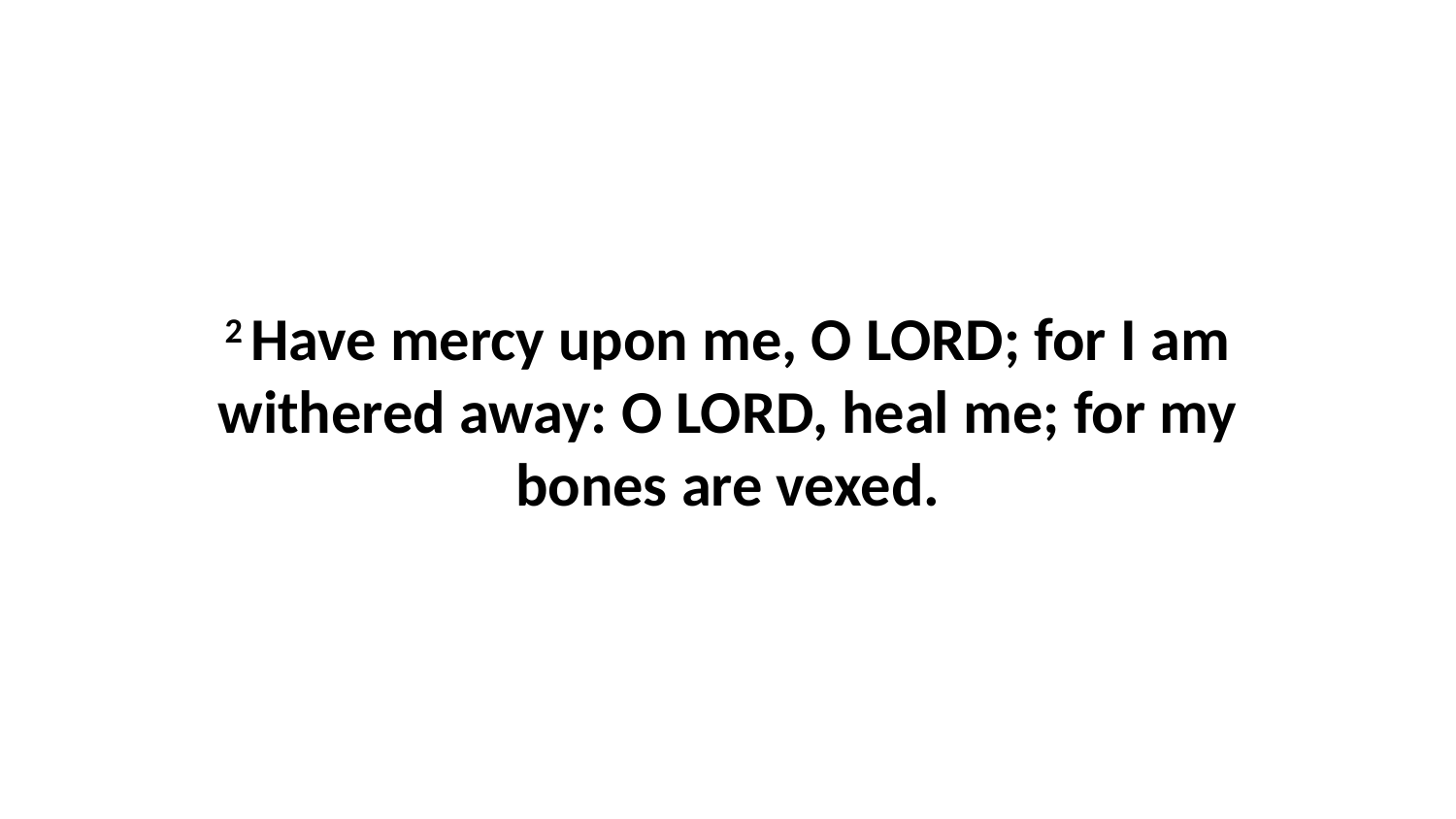

2 Have mercy upon me, O LORD; for I am withered away: O LORD, heal me; for my bones are vexed.